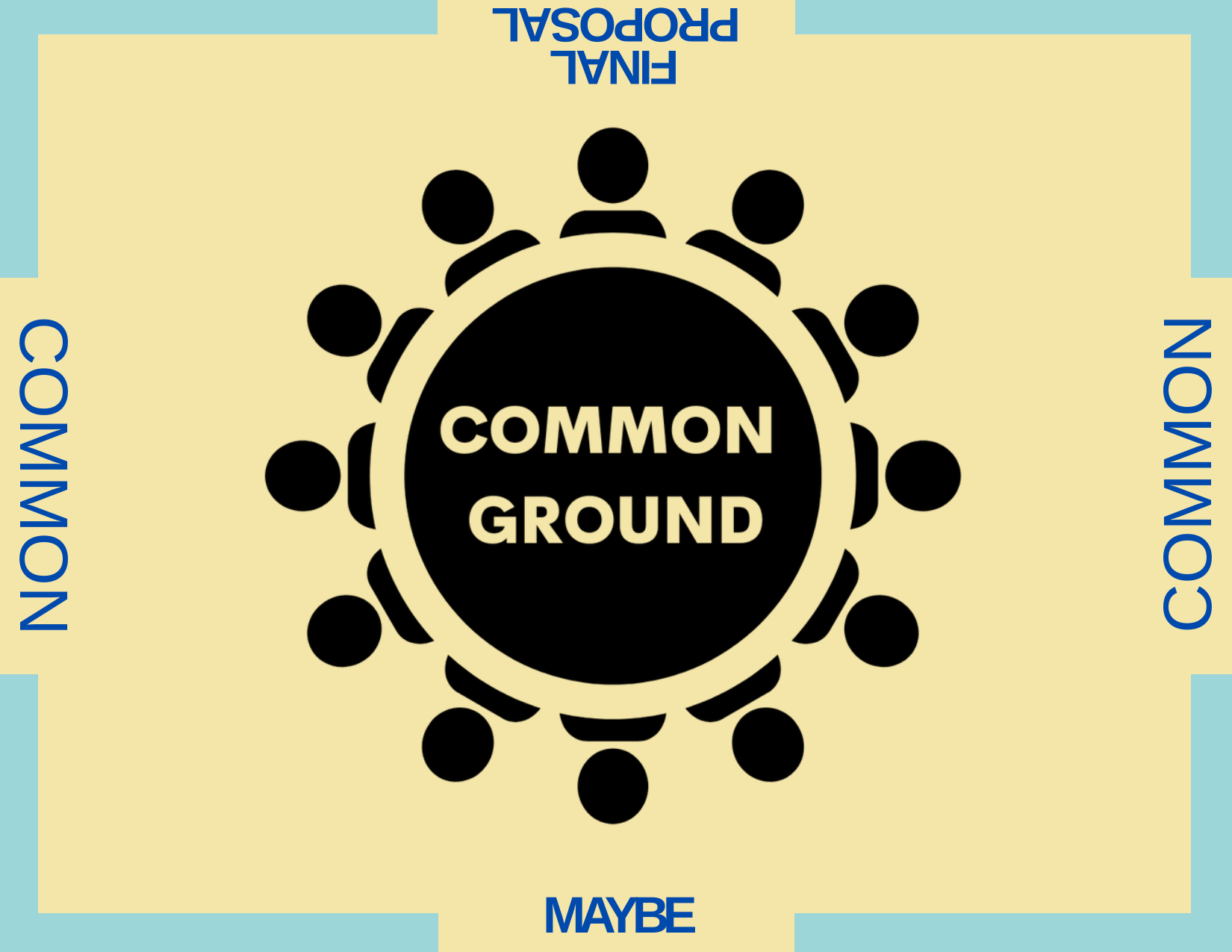

FINAL PROPOSAL

COMMON GROUND
COMMON GROUND

MAYBE INCLUDE